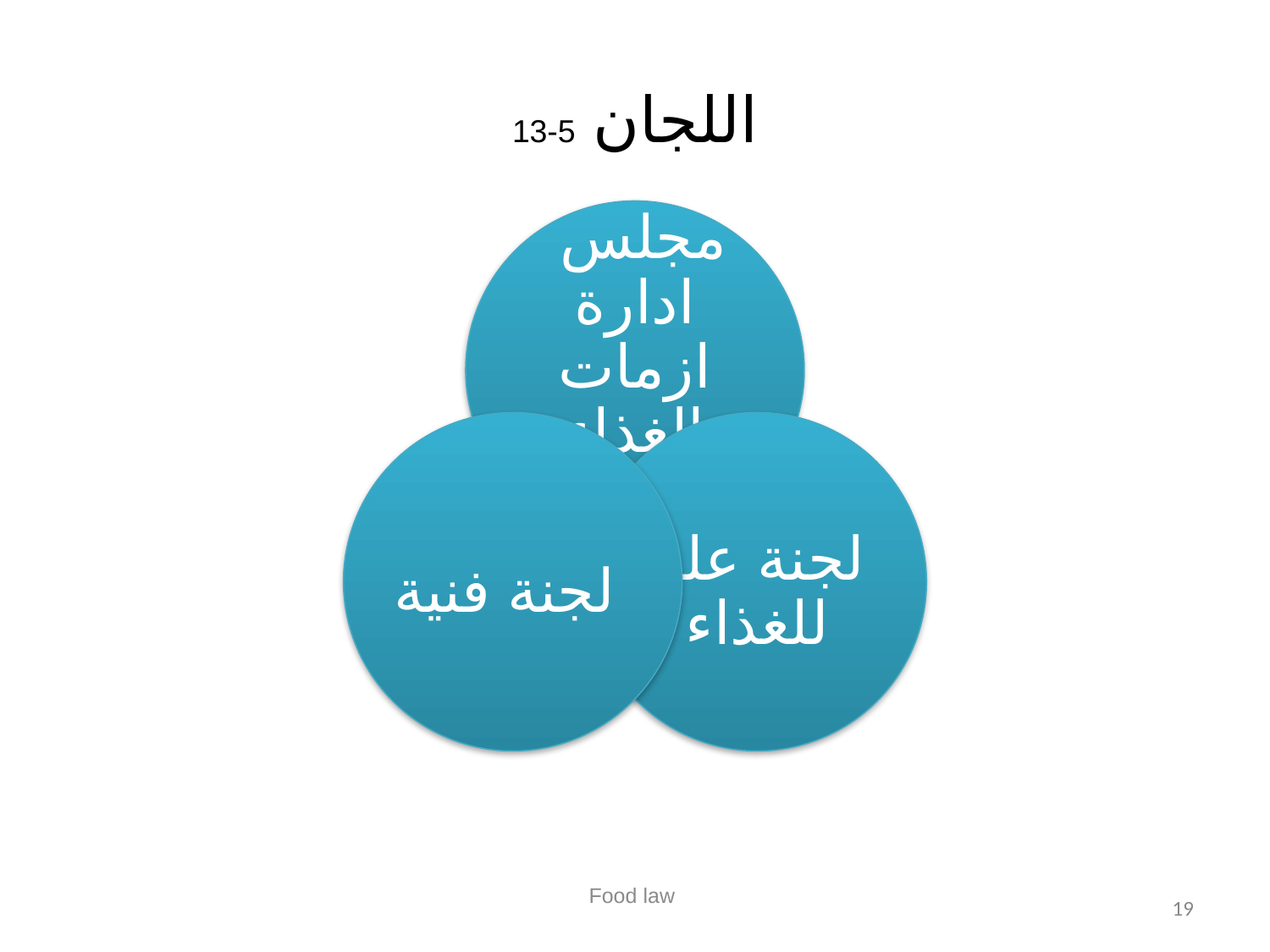

# اللجان 5-13
 مجلس ادارة ازمات الغذاء
لجنة عليا للغذاء
لجنة فنية
Food law

19